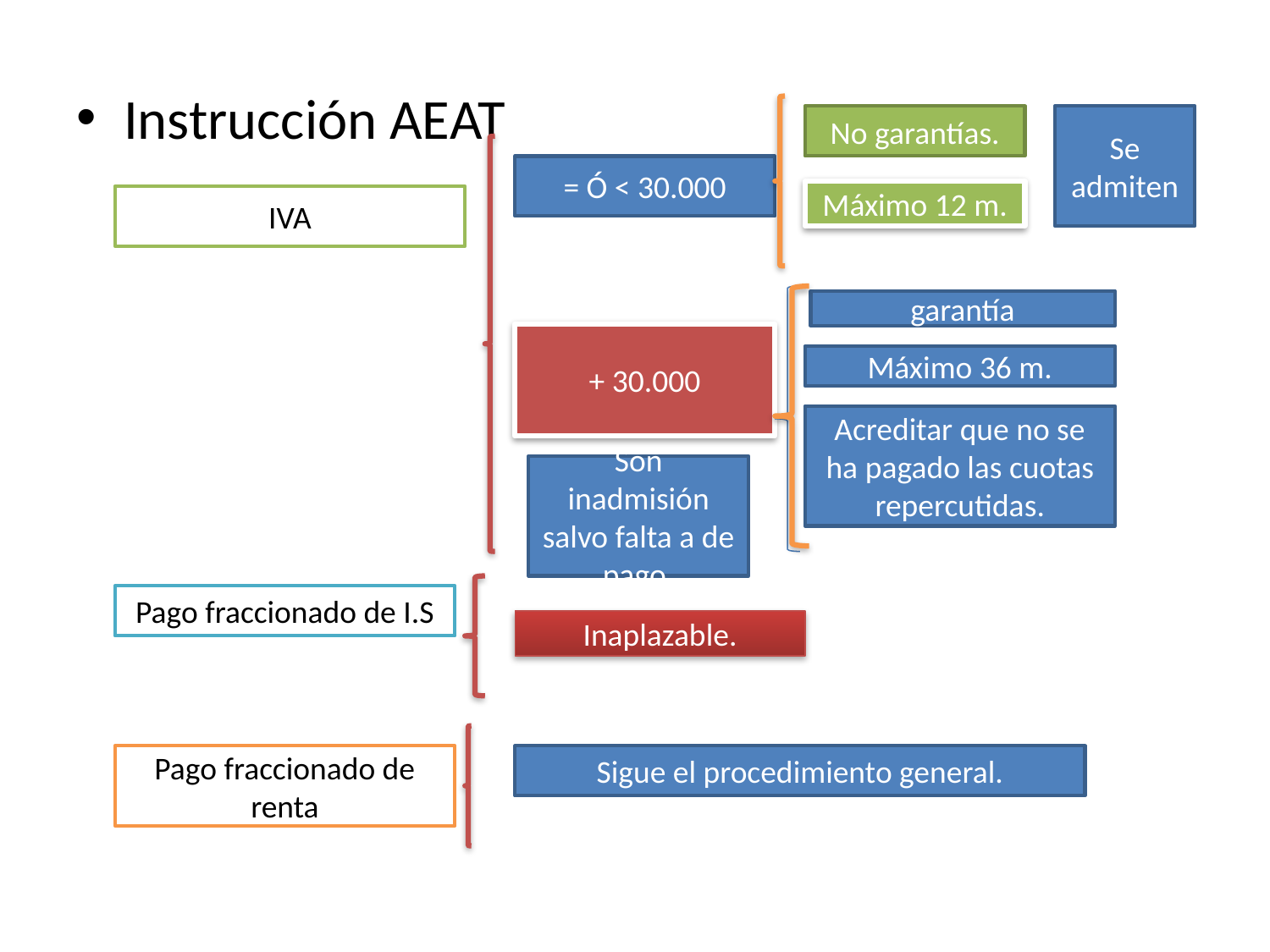

Instrucción AEAT

No garantías.
Se admiten

= Ó < 30.000
Máximo 12 m.
IVA

garantía
+ 30.000
Máximo 36 m.
Acreditar que no se ha pagado las cuotas repercutidas.
Son inadmisión salvo falta a de pago.

Pago fraccionado de I.S
Inaplazable.

Pago fraccionado de renta
Sigue el procedimiento general.